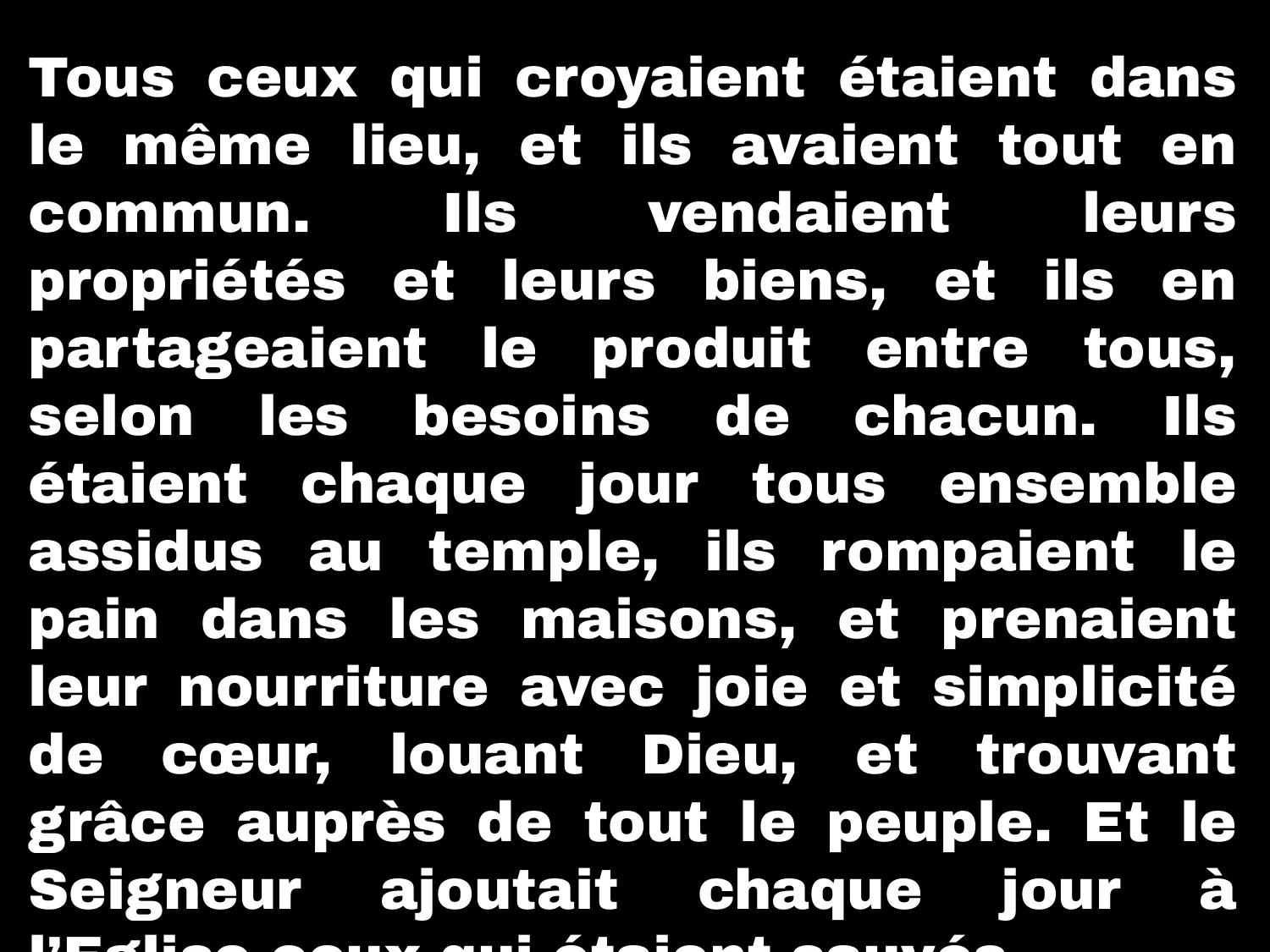

Tous ceux qui croyaient étaient dans le même lieu, et ils avaient tout en commun. Ils vendaient leurs propriétés et leurs biens, et ils en partageaient le produit entre tous, selon les besoins de chacun. Ils étaient chaque jour tous ensemble assidus au temple, ils rompaient le pain dans les maisons, et prenaient leur nourriture avec joie et simplicité de cœur, louant Dieu, et trouvant grâce auprès de tout le peuple. Et le Seigneur ajoutait chaque jour à l’Eglise ceux qui étaient sauvés.